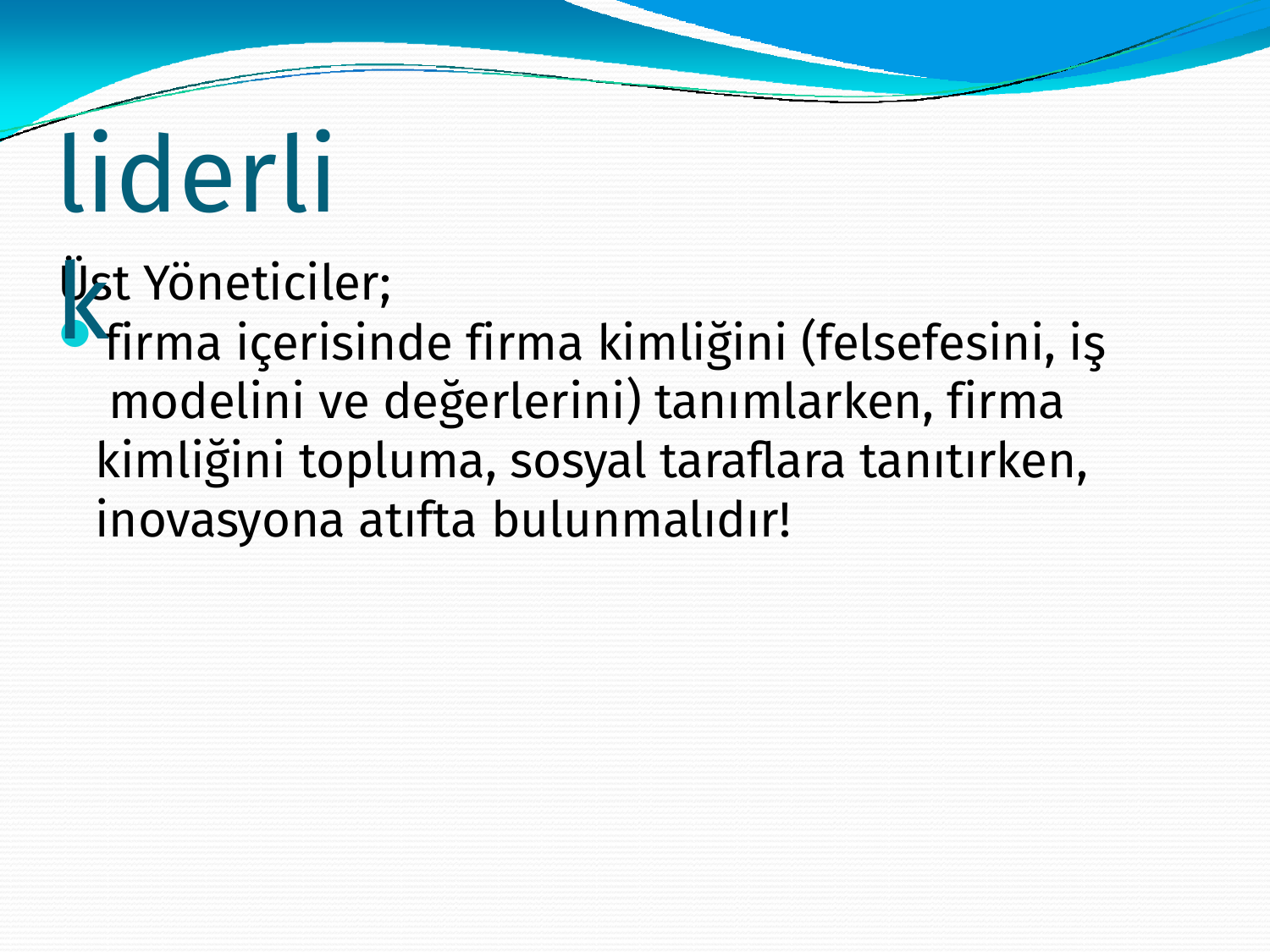

# liderlik
Üst Yöneticiler;
firma içerisinde firma kimliğini (felsefesini, iş  modelini ve değerlerini) tanımlarken, firma  kimliğini topluma, sosyal taraflara tanıtırken,  inovasyona atıfta bulunmalıdır!